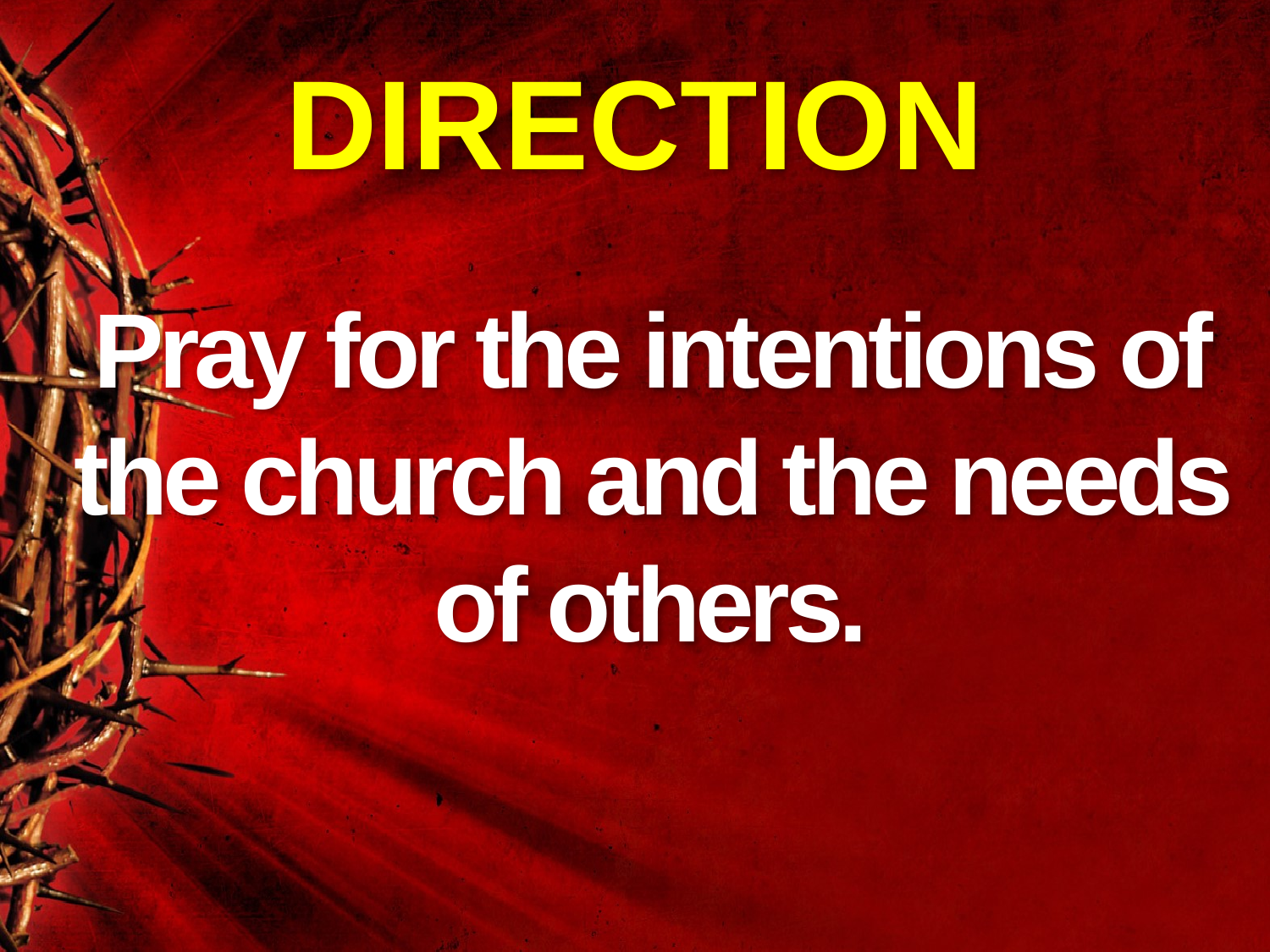

# DIRECTION
Pray for the intentions of the church and the needs of others.